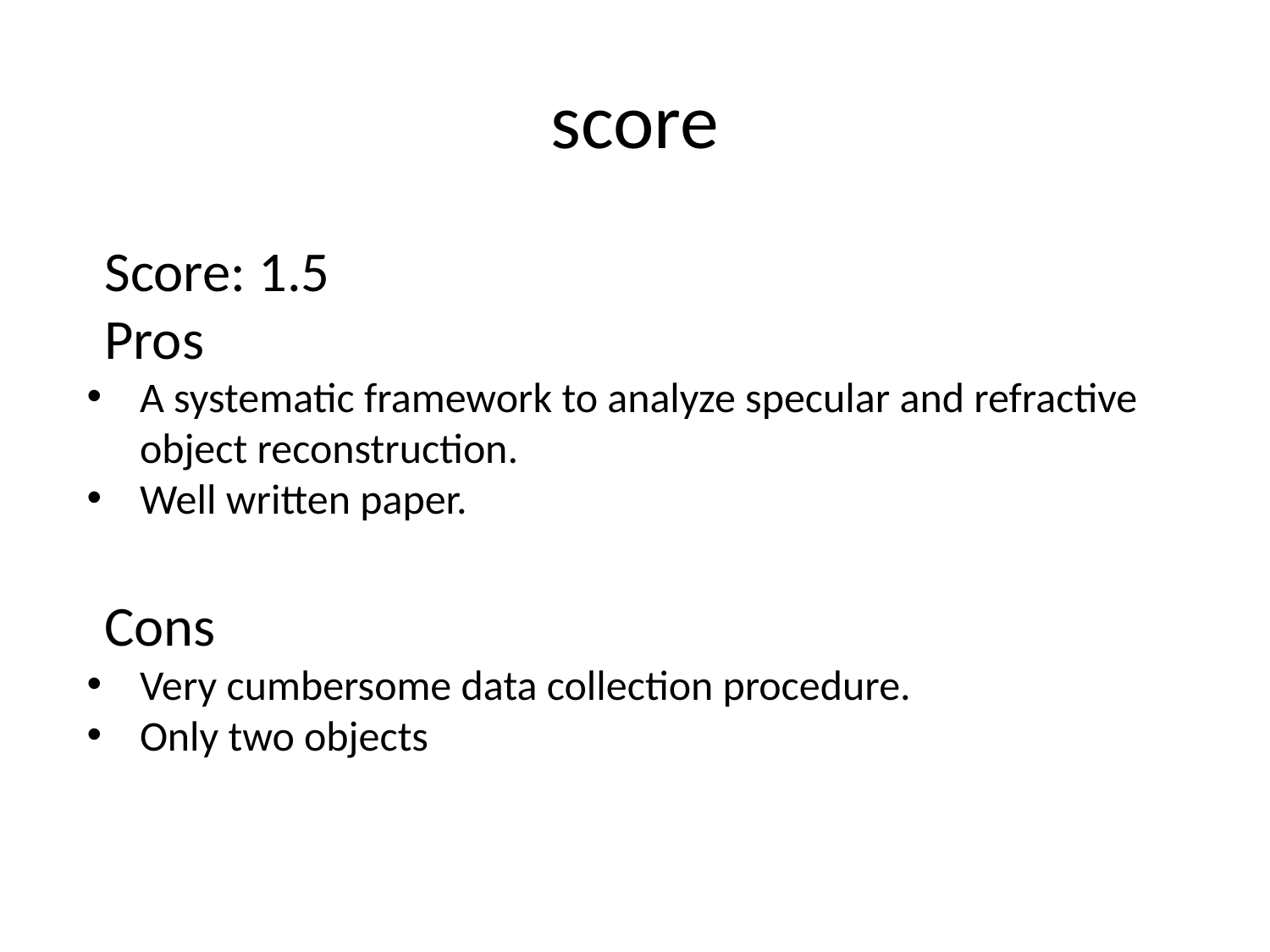

# score
Score: 1.5
Pros
A systematic framework to analyze specular and refractive object reconstruction.
Well written paper.

Cons
Very cumbersome data collection procedure.
Only two objects